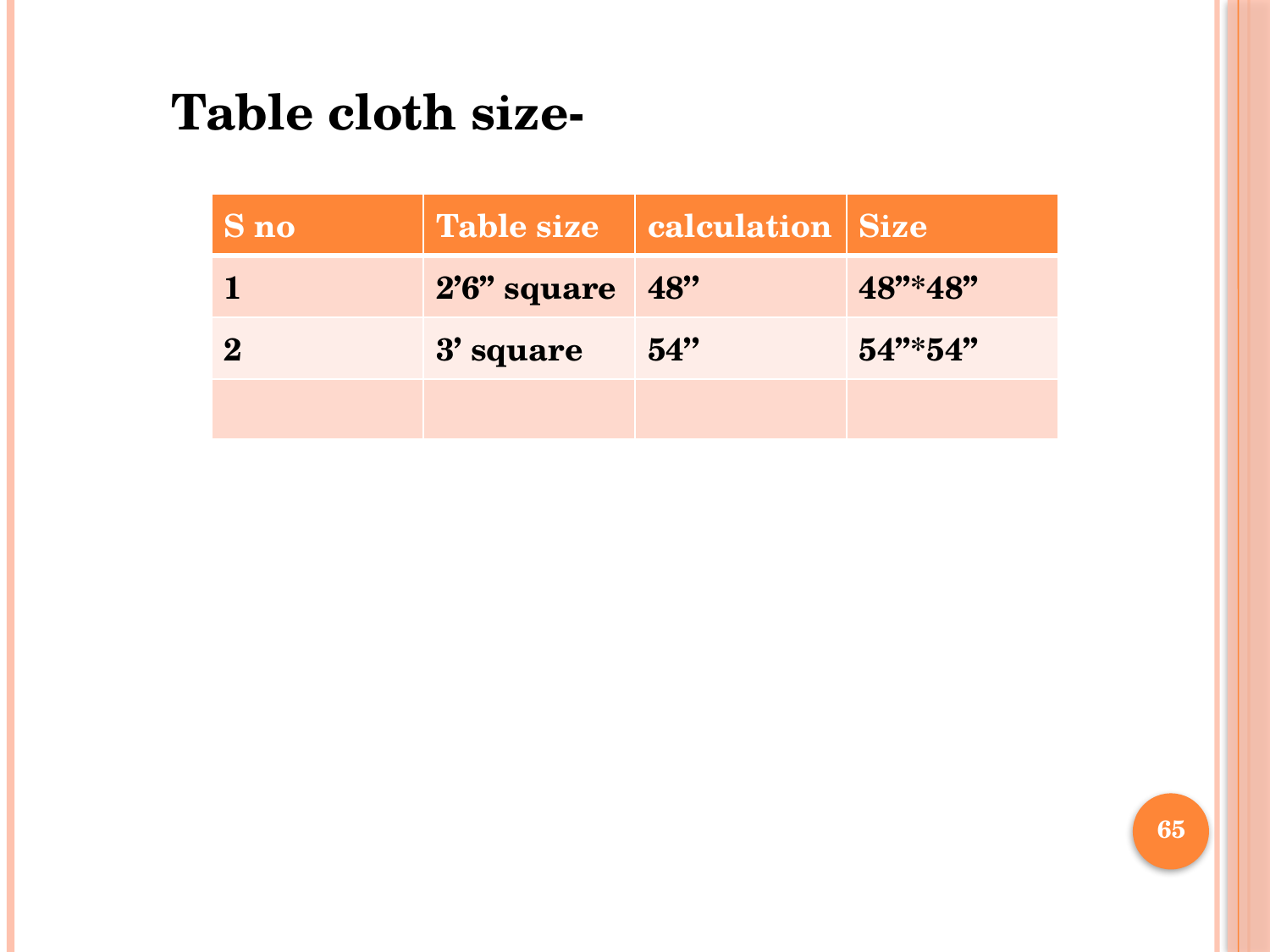

Table cloth size-
| S no | Table size | calculation | Size |
| --- | --- | --- | --- |
| 1 | 2’6’’ square | 48’’ | 48’’\*48’’ |
| 2 | 3’ square | 54’’ | 54’’\*54’’ |
|  |  |  |  |
65